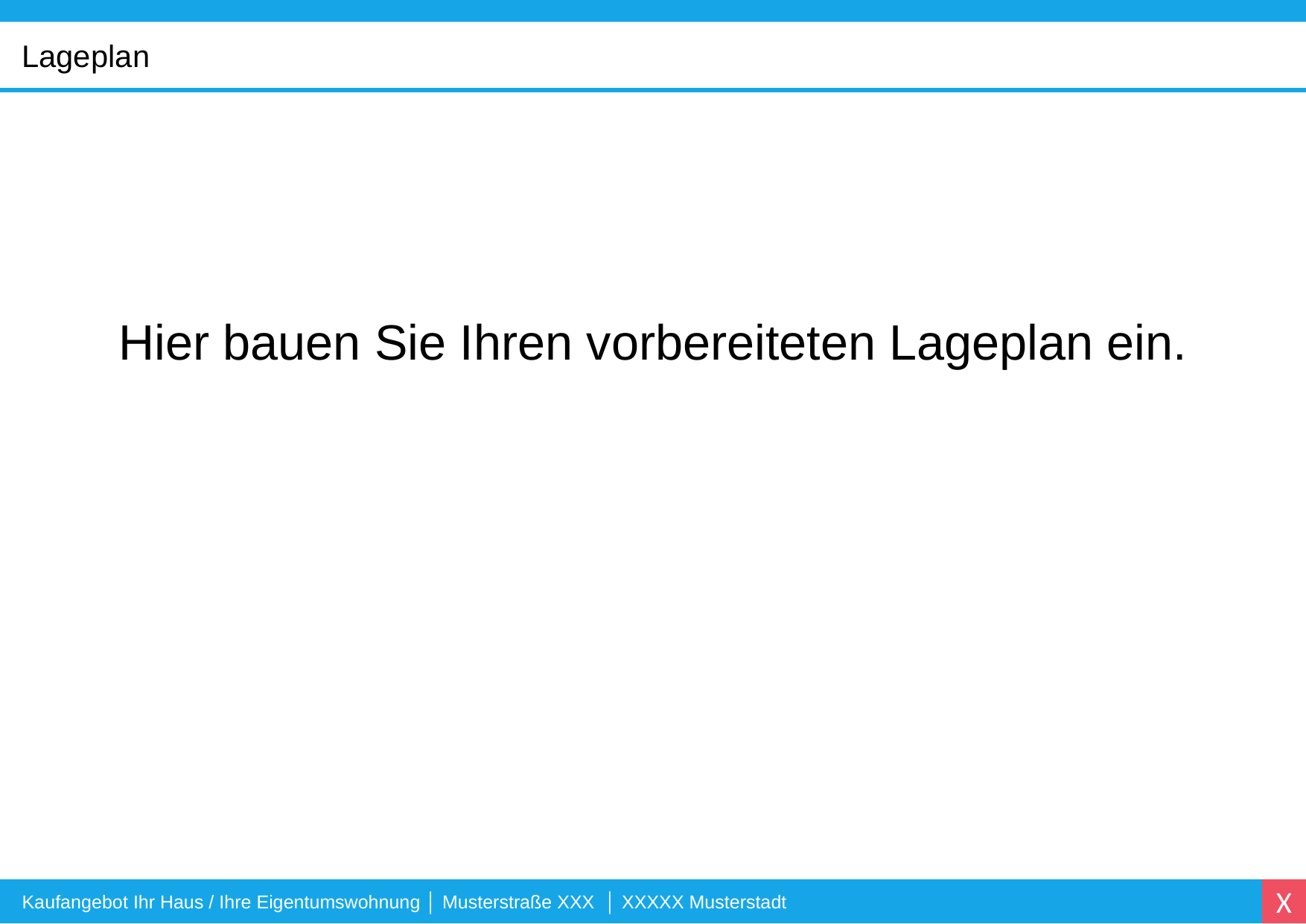

Lageplan

Hier bauen Sie Ihren vorbereiteten Lageplan ein.
Kaufangebot Ihr Haus / Ihre Eigentumswohnung │ Musterstraße XXX  │ XXXXX Musterstadt
X